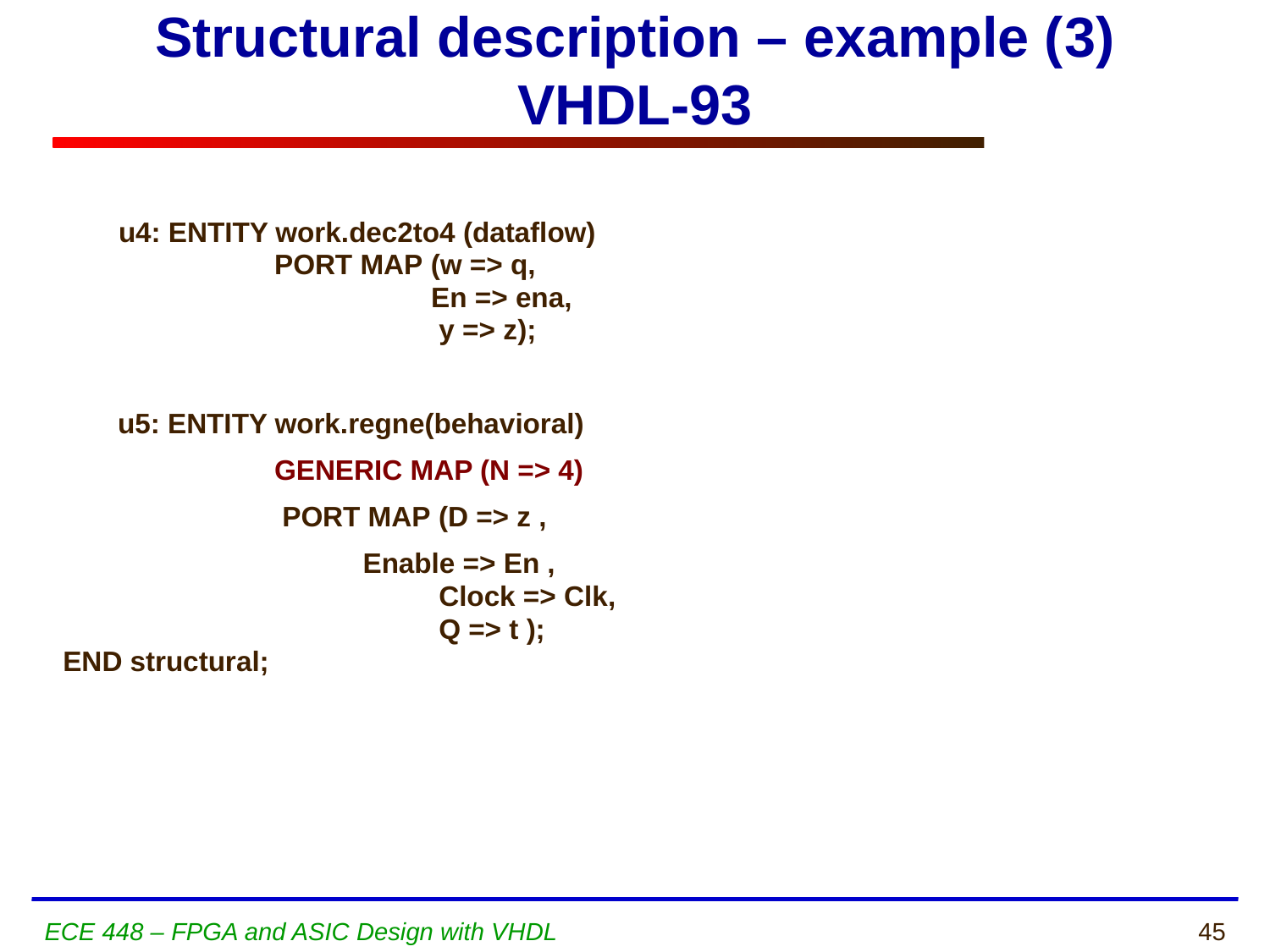

# Structural description – example (3) VHDL-93
	 u4: ENTITY work.dec2to4 (dataflow)
                           PORT MAP (w => q,
                                               En => ena,
                                                y => z);

       u5: ENTITY work.regne(behavioral)
                           GENERIC MAP (N => 4)
                            PORT MAP (D => z ,
                     	                Enable => En ,
                                                Clock => Clk,
                                                Q => t );
END structural;

ECE 448 – FPGA and ASIC Design with VHDL